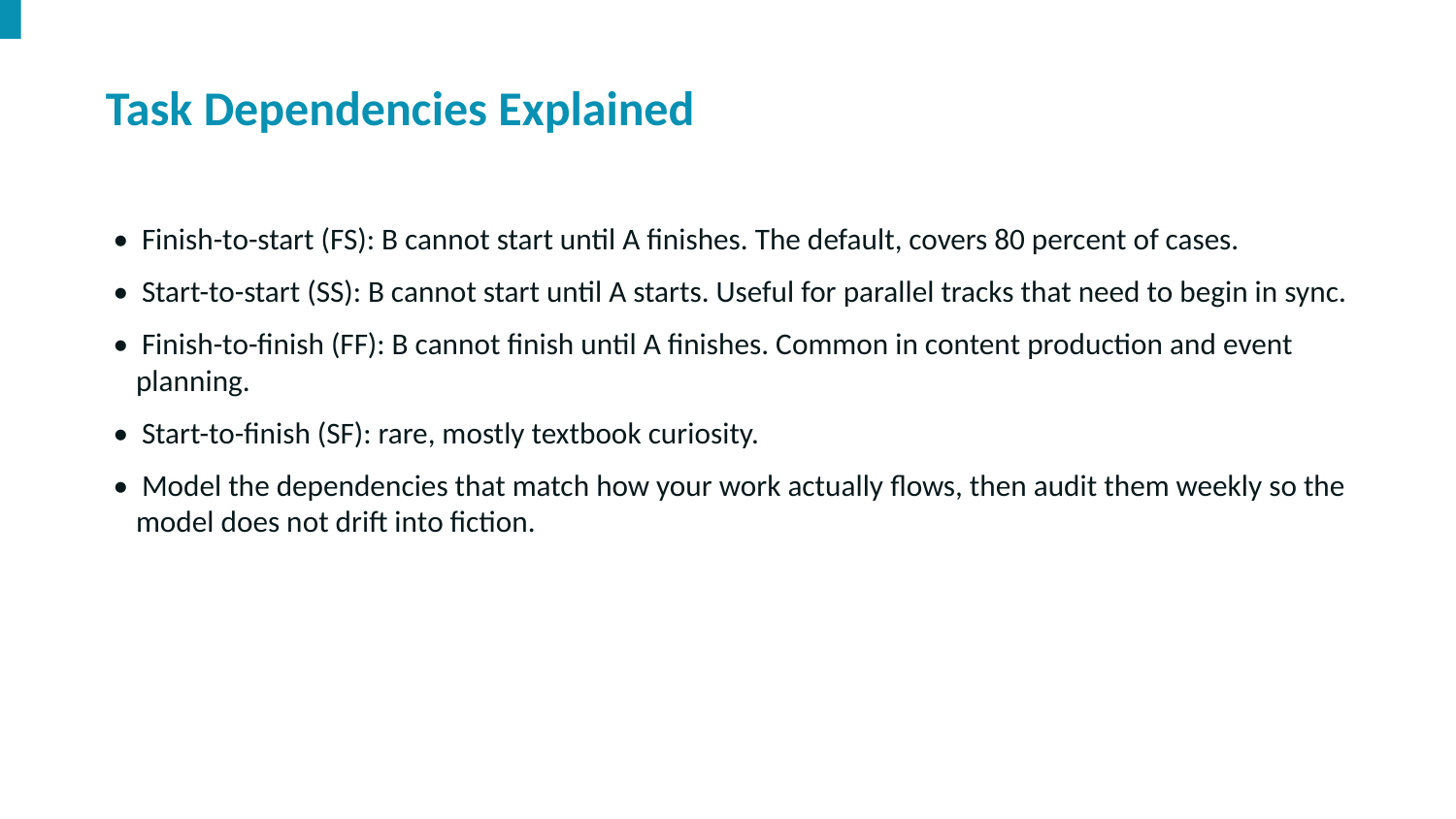

Task Dependencies Explained
•  Finish-to-start (FS): B cannot start until A finishes. The default, covers 80 percent of cases.
•  Start-to-start (SS): B cannot start until A starts. Useful for parallel tracks that need to begin in sync.
•  Finish-to-finish (FF): B cannot finish until A finishes. Common in content production and event planning.
•  Start-to-finish (SF): rare, mostly textbook curiosity.
•  Model the dependencies that match how your work actually flows, then audit them weekly so the model does not drift into fiction.